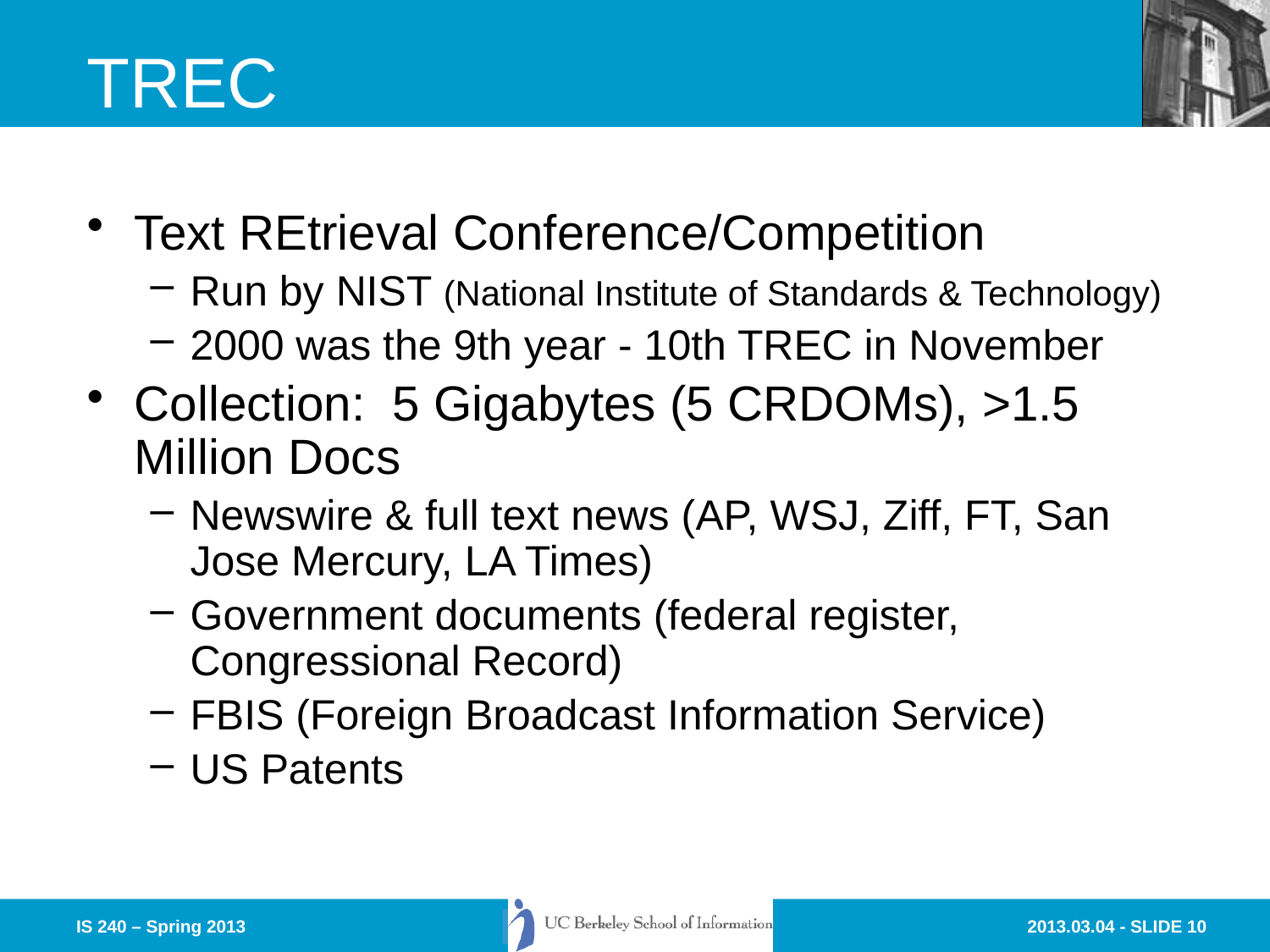

# TREC
Text REtrieval Conference/Competition
Run by NIST (National Institute of Standards & Technology)
2000 was the 9th year - 10th TREC in November
Collection:  5 Gigabytes (5 CRDOMs), >1.5 Million Docs
Newswire & full text news (AP, WSJ, Ziff, FT, San Jose Mercury, LA Times)
Government documents (federal register, Congressional Record)
FBIS (Foreign Broadcast Information Service)
US Patents
IS 240 – Spring 2013